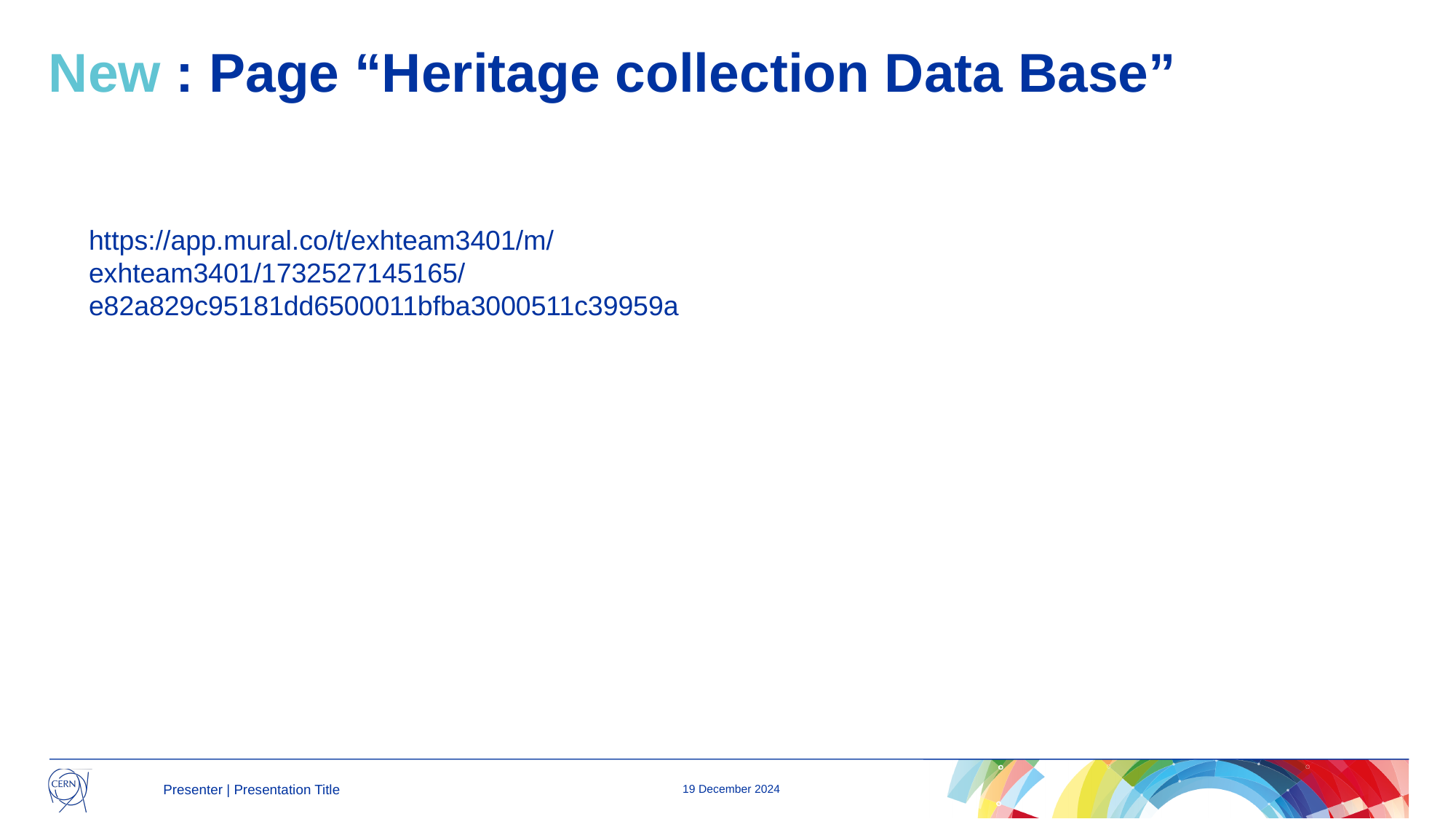

# New : Page “Heritage collection Data Base”
https://app.mural.co/t/exhteam3401/m/exhteam3401/1732527145165/e82a829c95181dd6500011bfba3000511c39959a
Presenter | Presentation Title
19 December 2024